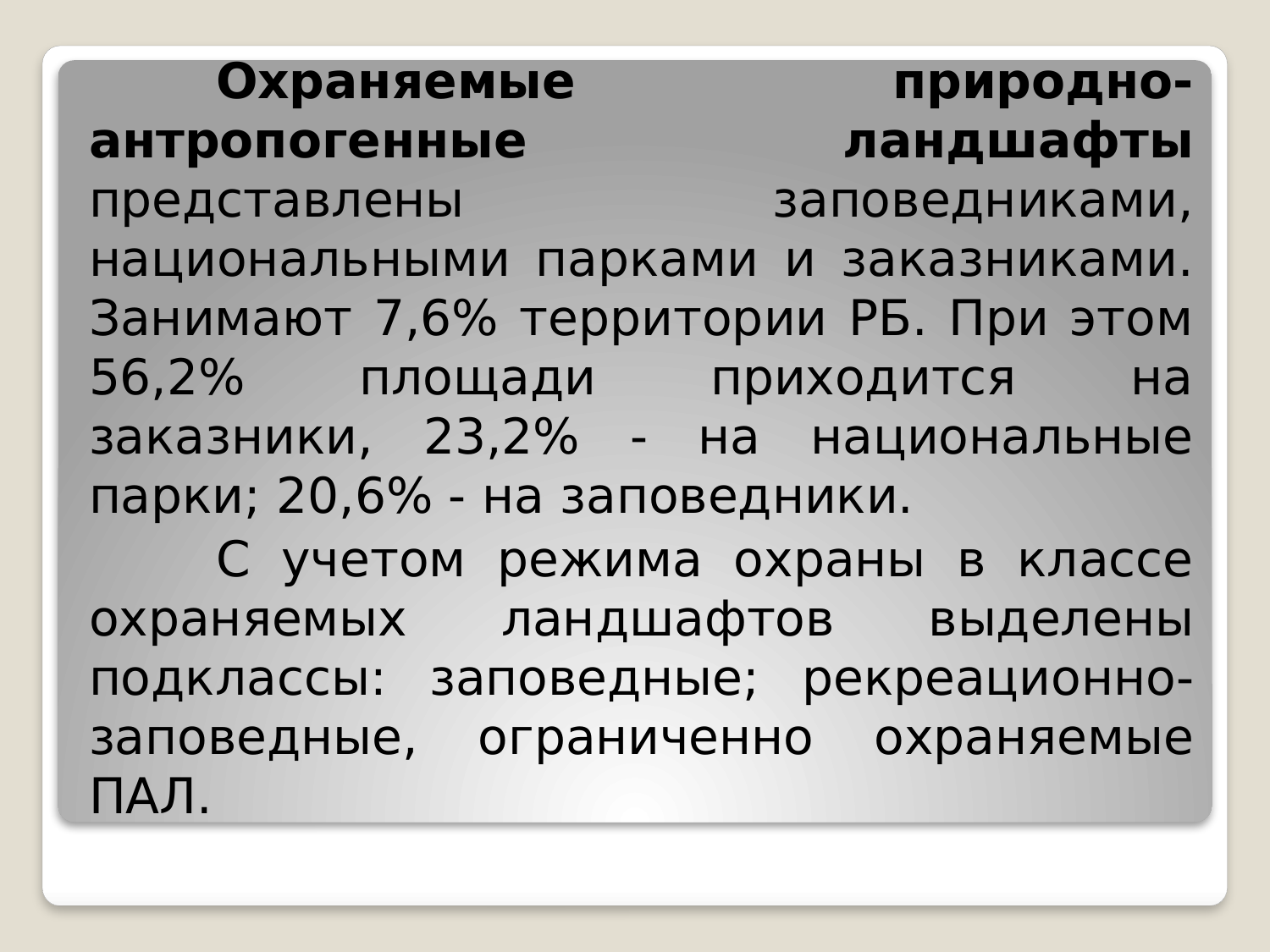

Охраняемые природно-антропогенные ландшафты представлены заповедниками, национальными парками и заказниками. Занимают 7,6% территории РБ. При этом 56,2% площади приходится на заказники, 23,2% - на национальные парки; 20,6% - на заповедники.
	С учетом режима охраны в классе охра­няемых ландшафтов выделены подклассы: заповедные; рекреаци­онно-заповедные, ограниченно охраняемые ПАЛ.